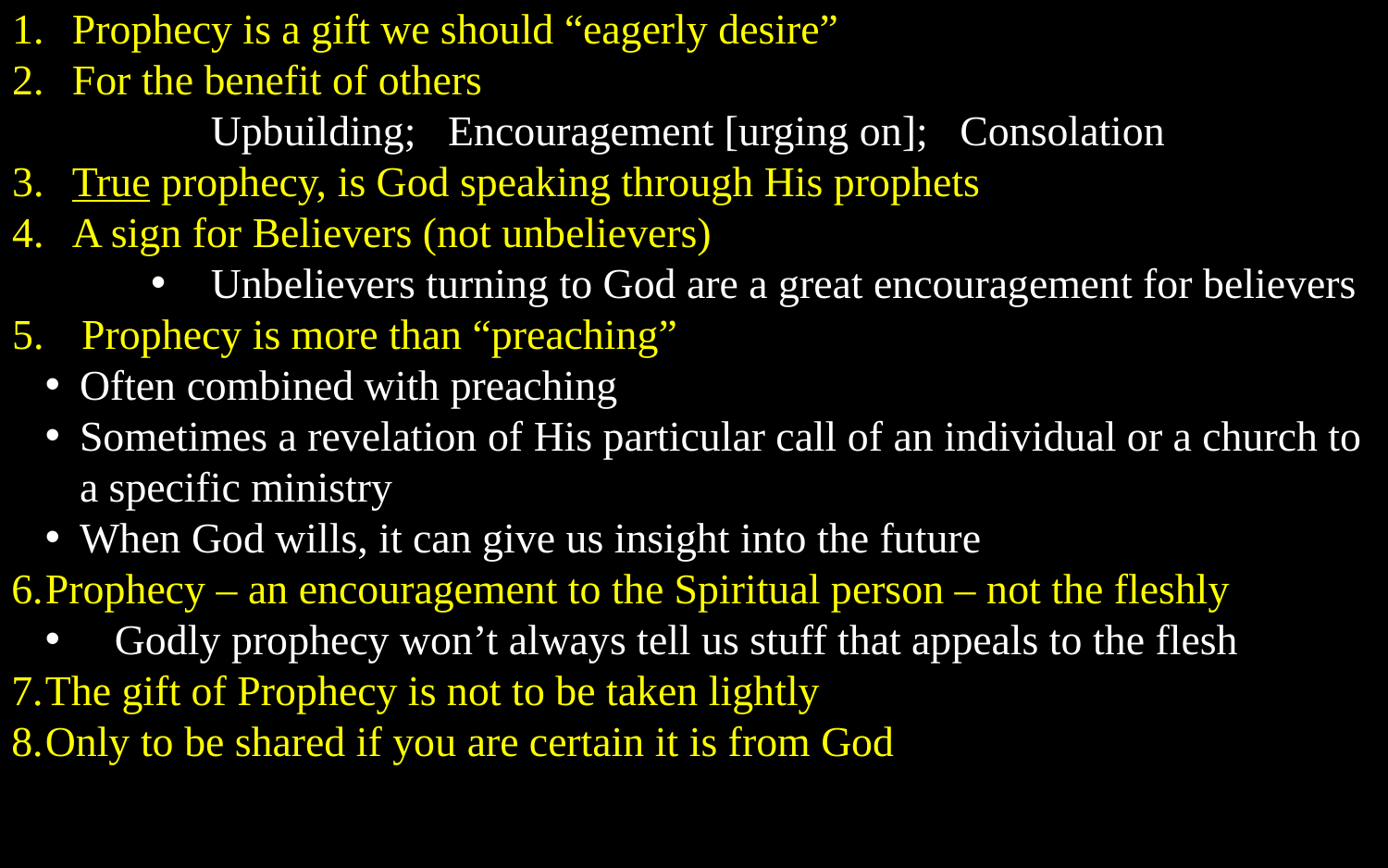

Prophecy is a gift we should “eagerly desire”
For the benefit of others
  	Upbuilding;   Encouragement [urging on];   Consolation
True prophecy, is God speaking through His prophets
A sign for Believers (not unbelievers)
Unbelievers turning to God are a great encouragement for believers
Prophecy is more than “preaching”
Often combined with preaching
Sometimes a revelation of His particular call of an individual or a church to a specific ministry
When God wills, it can give us insight into the future
Prophecy – an encouragement to the Spiritual person – not the fleshly
Godly prophecy won’t always tell us stuff that appeals to the flesh
The gift of Prophecy is not to be taken lightly
Only to be shared if you are certain it is from God